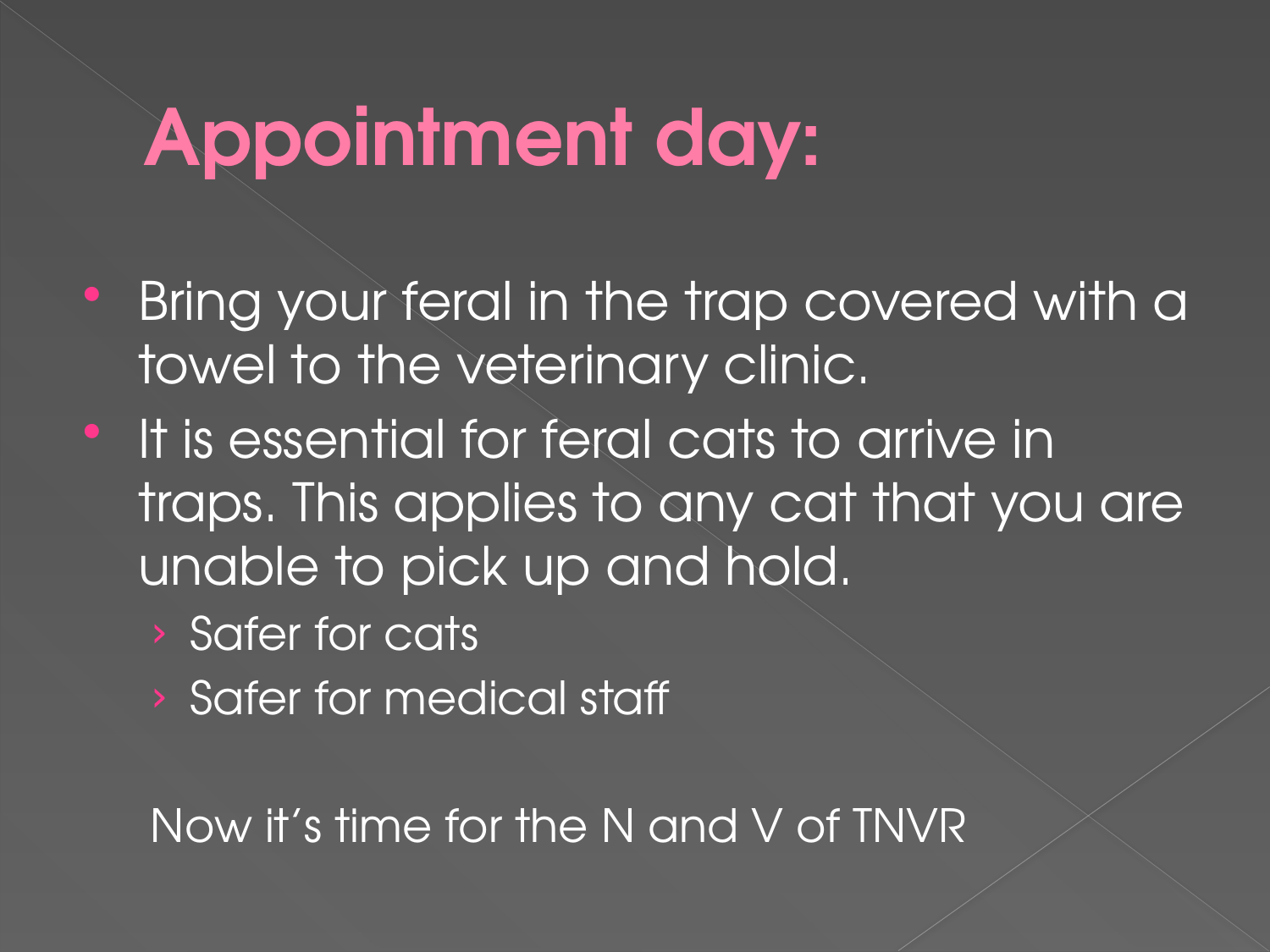

# Appointment day:
Bring your feral in the trap covered with a towel to the veterinary clinic.
It is essential for feral cats to arrive in traps. This applies to any cat that you are unable to pick up and hold.
Safer for cats
Safer for medical staff

Now it’s time for the N and V of TNVR